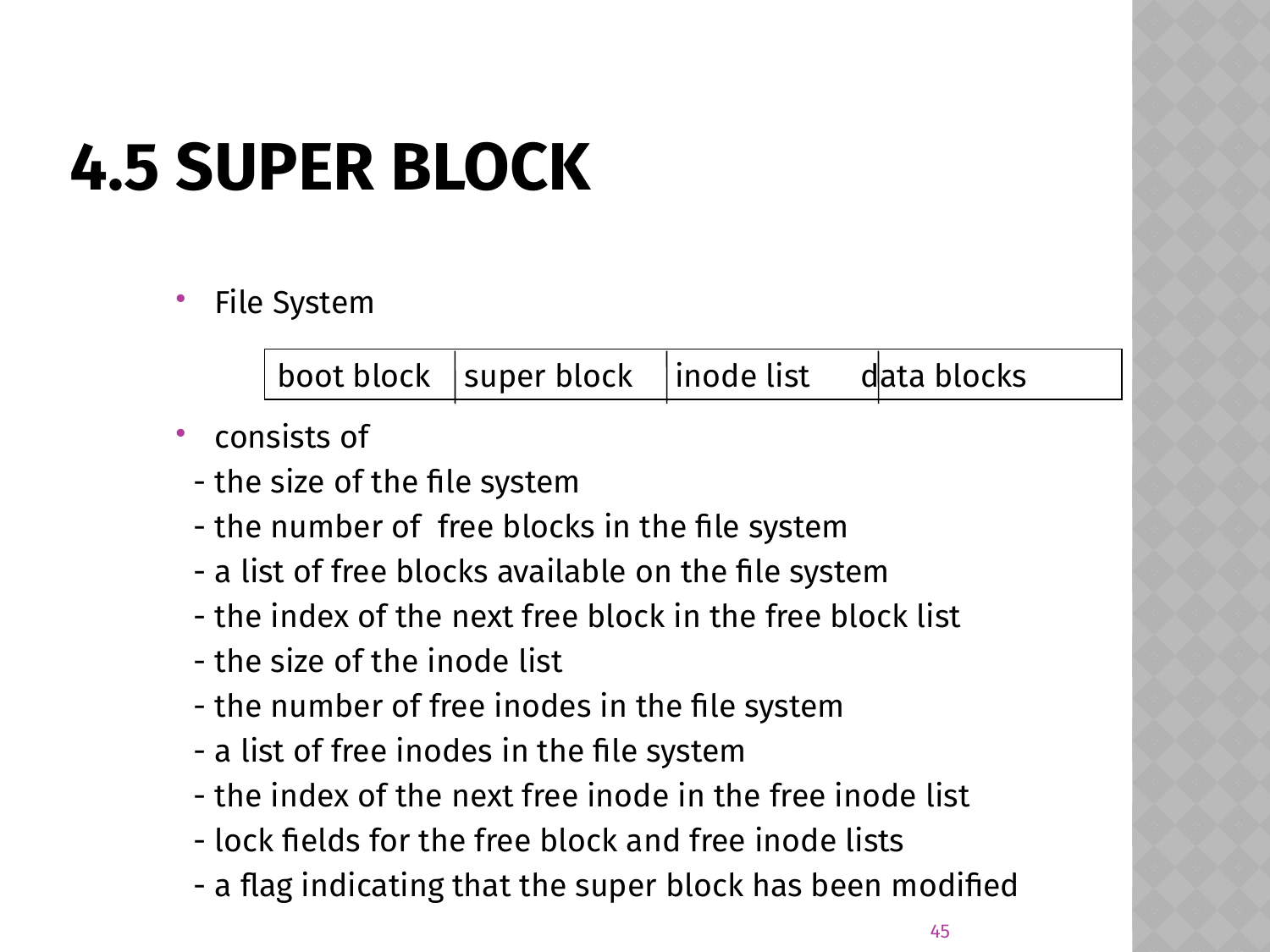

# 4.5 Super block
File System

consists of
  - the size of the file system
  - the number of  free blocks in the file system
  - a list of free blocks available on the file system
  - the index of the next free block in the free block list
  - the size of the inode list
  - the number of free inodes in the file system
  - a list of free inodes in the file system
  - the index of the next free inode in the free inode list
  - lock fields for the free block and free inode lists
  - a flag indicating that the super block has been modified
boot block    super block     inode list      data blocks

45